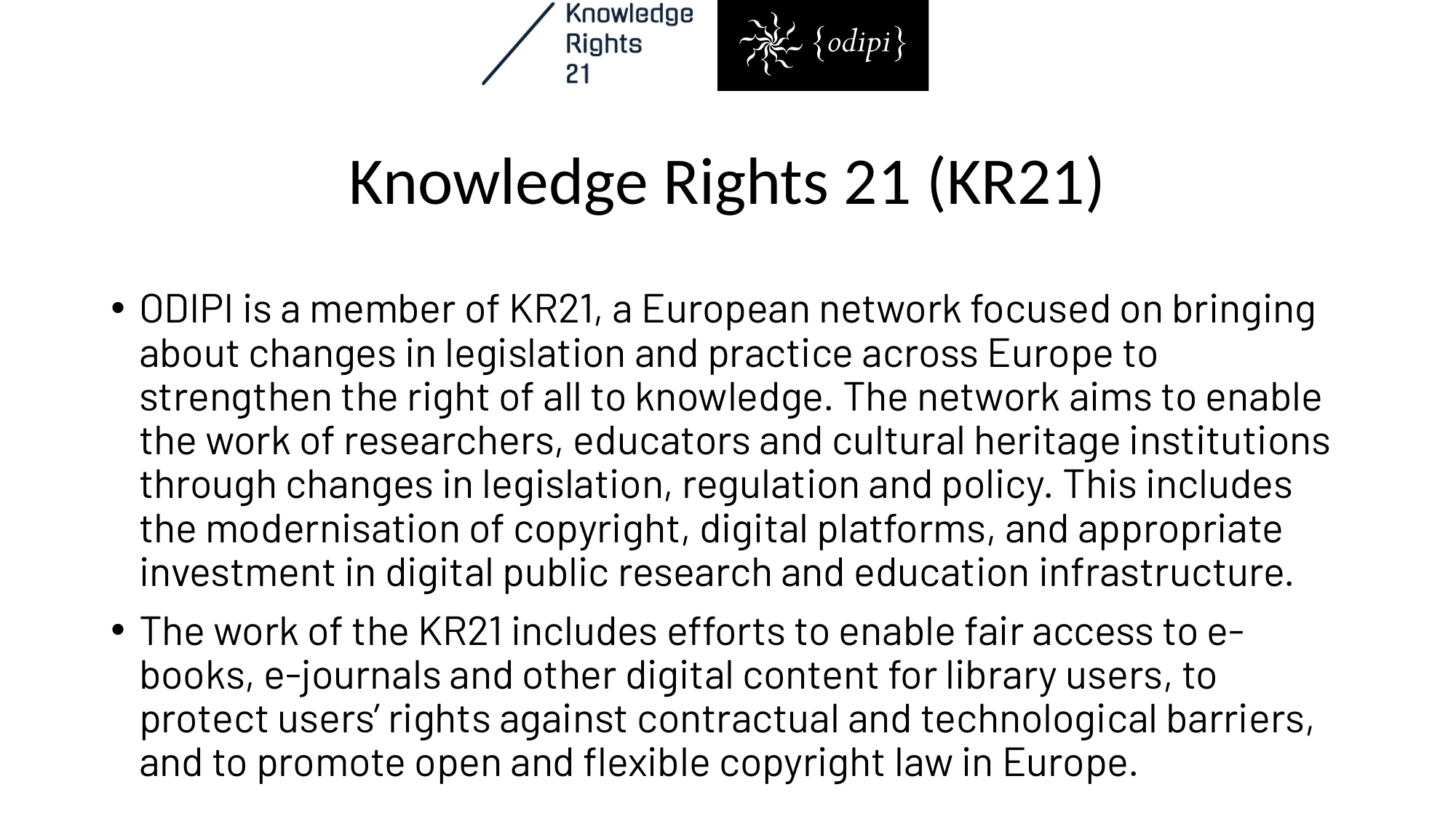

# Knowledge Rights 21 (KR21)
ODIPI is a member of KR21, a European network focused on bringing about changes in legislation and practice across Europe to strengthen the right of all to knowledge. The network aims to enable the work of researchers, educators and cultural heritage institutions through changes in legislation, regulation and policy. This includes the modernisation of copyright, digital platforms, and appropriate investment in digital public research and education infrastructure.
The work of the KR21 includes efforts to enable fair access to e-books, e-journals and other digital content for library users, to protect users’ rights against contractual and technological barriers, and to promote open and flexible copyright law in Europe.